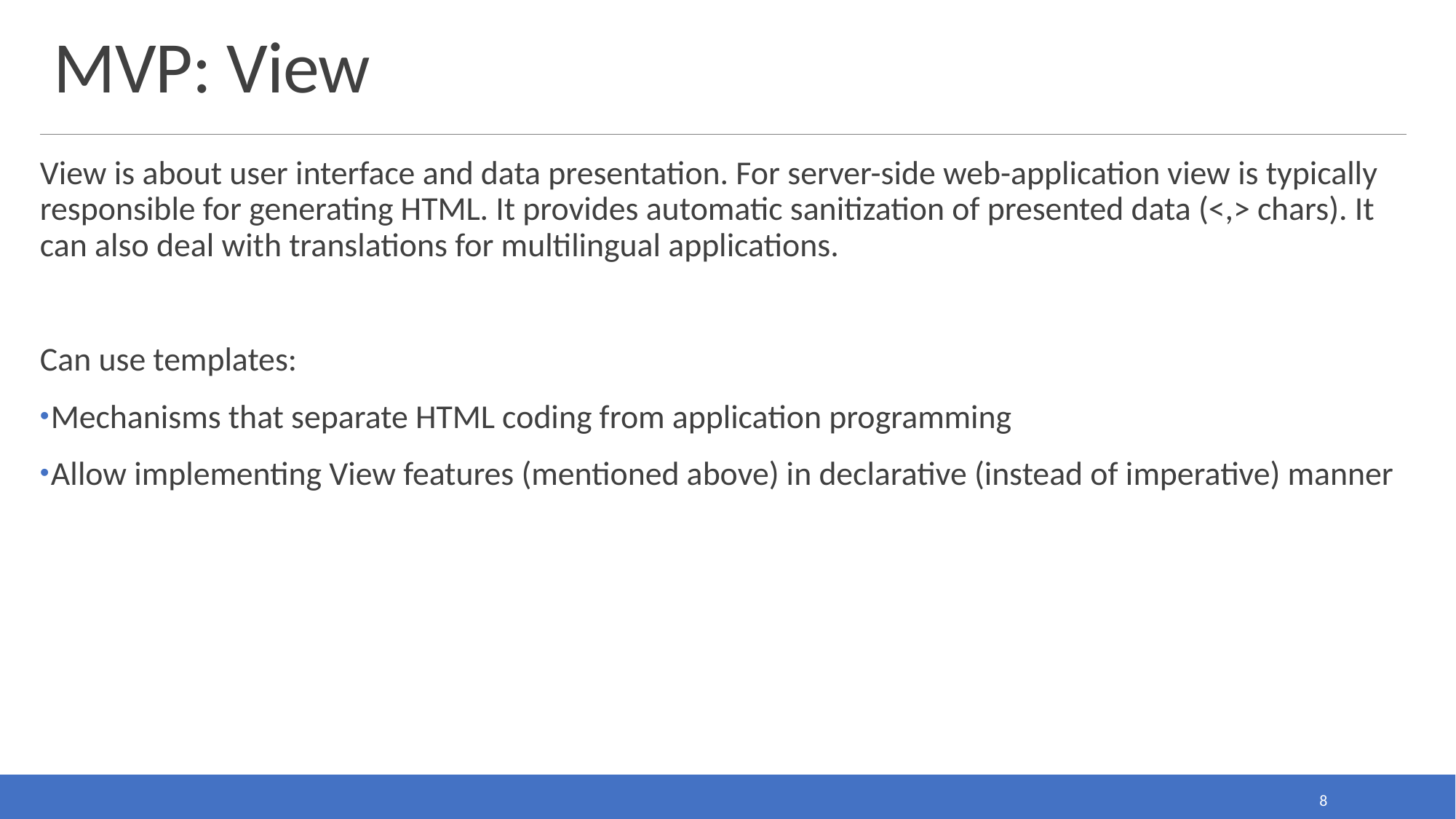

# MVP: View
View is about user interface and data presentation. For server-side web-application view is typically responsible for generating HTML. It provides automatic sanitization of presented data (<,> chars). It can also deal with translations for multilingual applications.

Can use templates:
Mechanisms that separate HTML coding from application programming
Allow implementing View features (mentioned above) in declarative (instead of imperative) manner

8